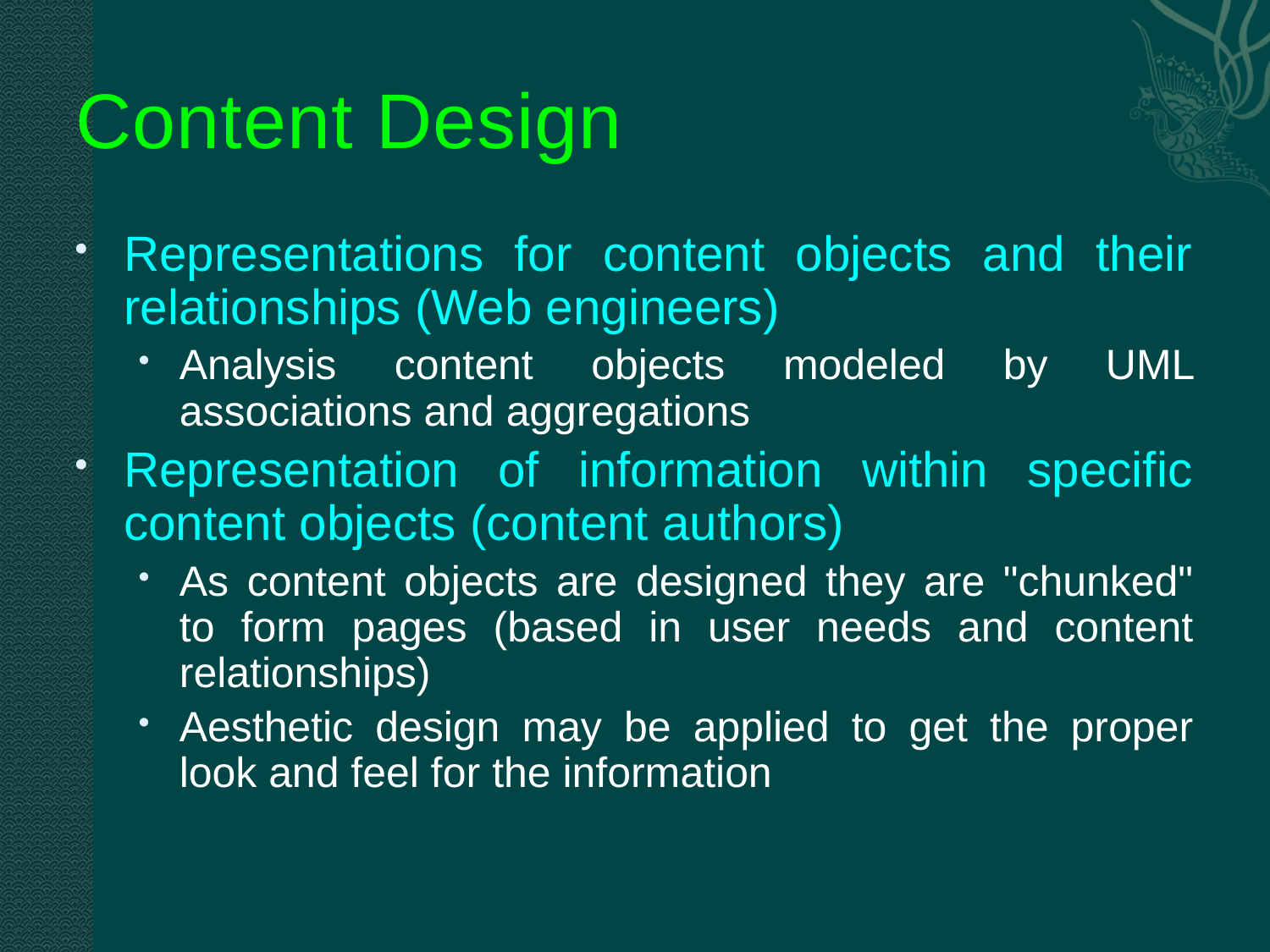

# Content Design
Representations for content objects and their relationships (Web engineers)
Analysis content objects modeled by UML associations and aggregations
Representation of information within specific content objects (content authors)
As content objects are designed they are "chunked" to form pages (based in user needs and content relationships)
Aesthetic design may be applied to get the proper look and feel for the information